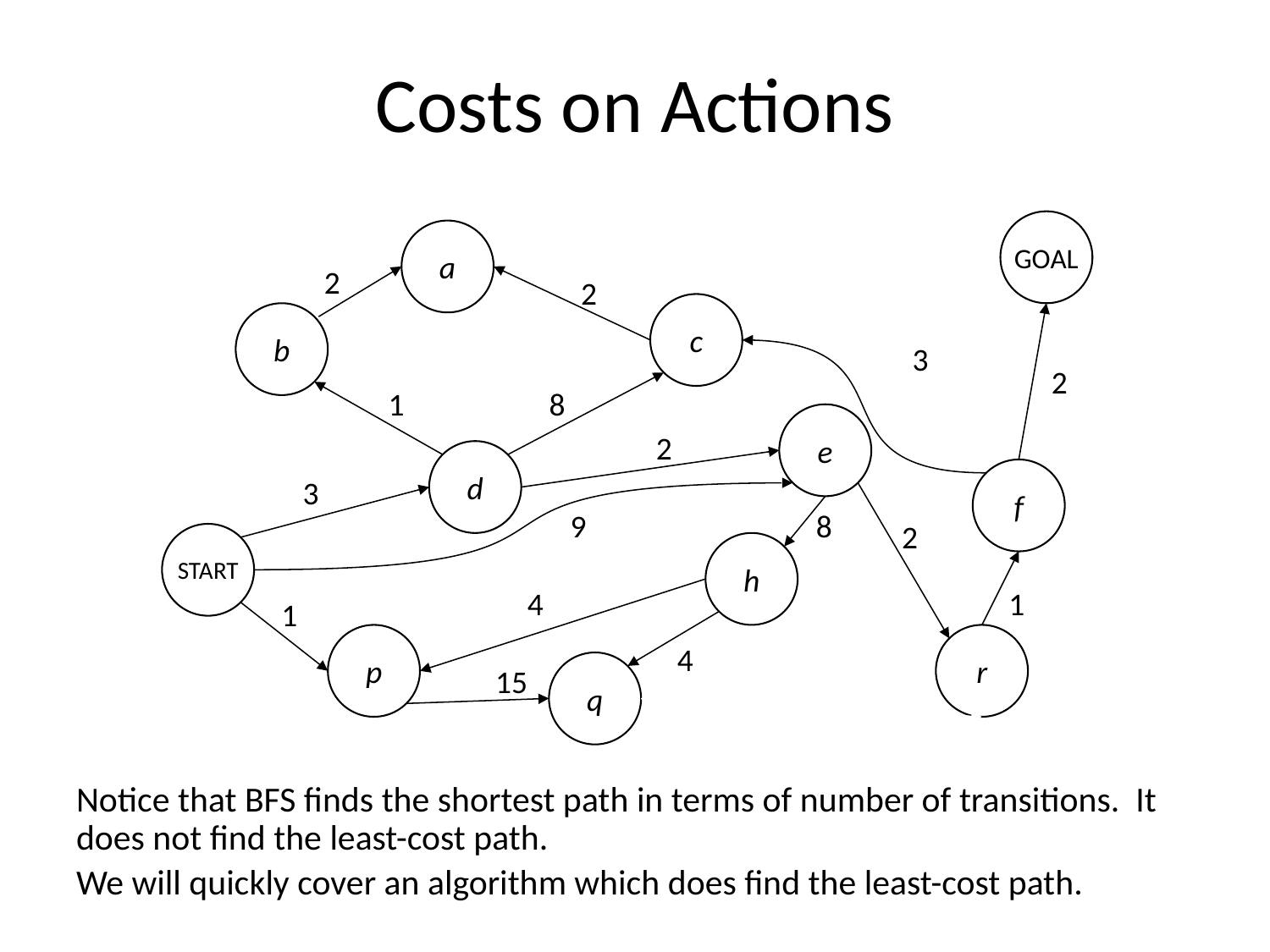

# Costs on Actions
GOAL
a
c
b
e
d
f
START
h
p
r
q
2
2
3
2
1
8
2
3
9
8
2
4
1
1
4

15
Notice that BFS finds the shortest path in terms of number of transitions.  It does not find the least-cost path.
We will quickly cover an algorithm which does find the least-cost path.